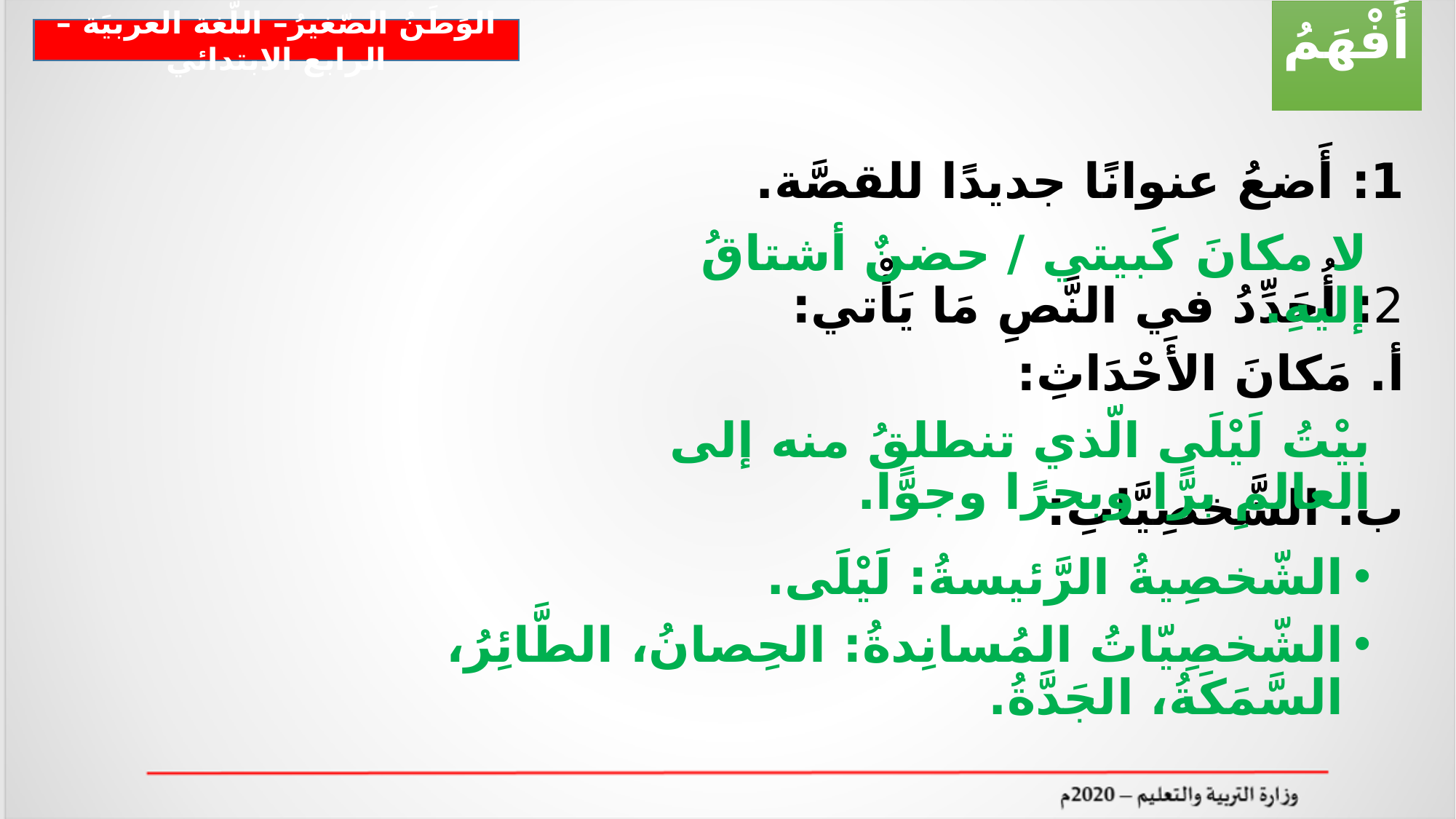

أَفْهَمُ
الوَطَنُ الصّغيرُ– اللّغة العربيَة – الرابع الابتدائي
1: أَضعُ عنوانًا جديدًا للقصَّة.

2: أُحَدِّدُ في النَّصِ مَا يَأْتي:
أ. مَكانَ الأَحْدَاثِ:

ب. الشَّخصِيَّاتِ:
لا مكانَ كَبيتي / حضنٌ أشتاقُ إليهِ.
بيْتُ لَيْلَى الّذي تنطلقُ منه إلى العالمِ برًّا وبحرًا وجوًّا.
الشّخصِيةُ الرَّئيسةُ: لَيْلَى.
الشّخصِيّاتُ المُسانِدةُ: الحِصانُ، الطَّائِرُ، السَّمَكَةُ، الجَدَّةُ.